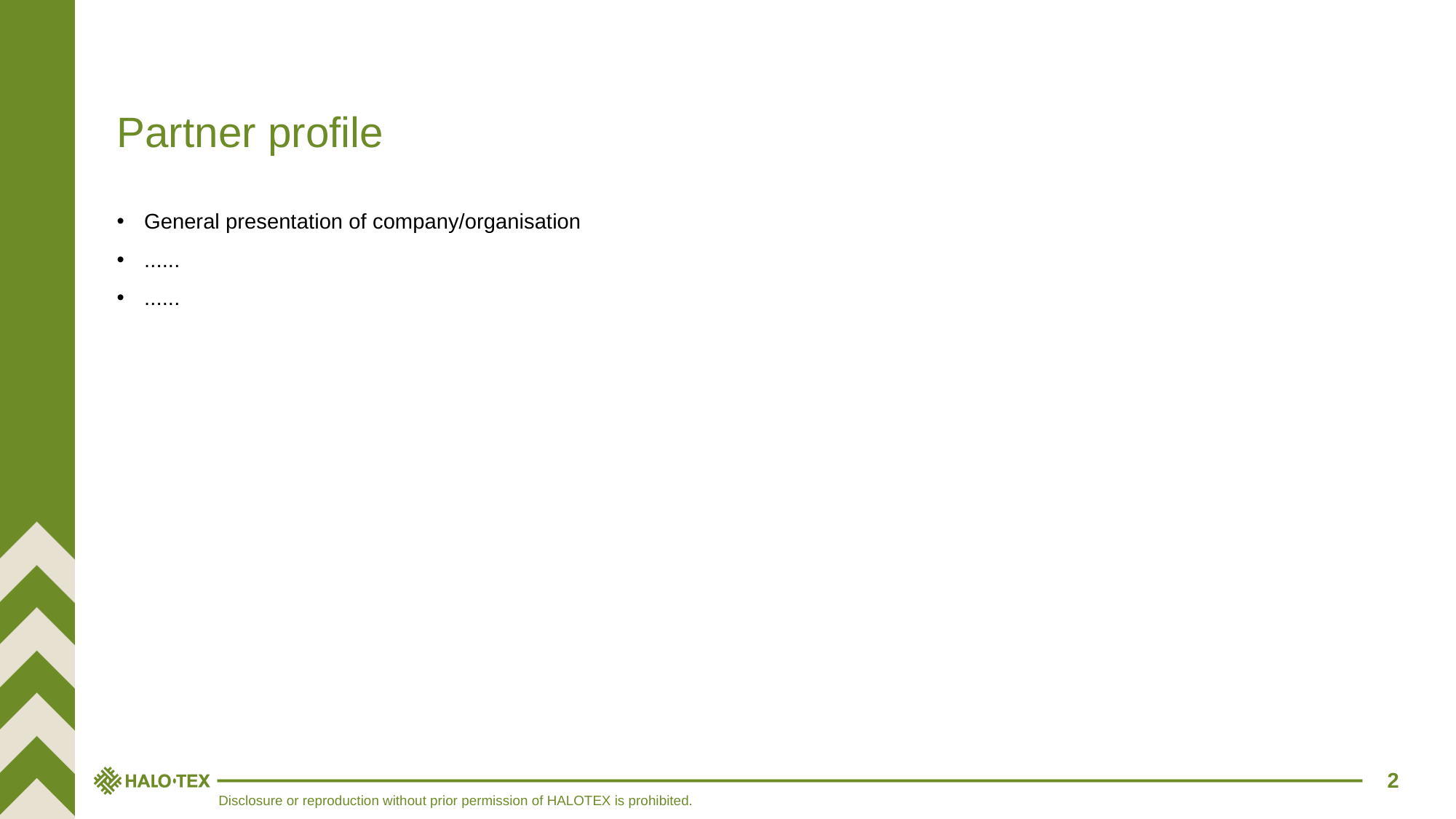

Partner profile
General presentation of company/organisation
......
......

2
Disclosure or reproduction without prior permission of HALOTEX is prohibited.